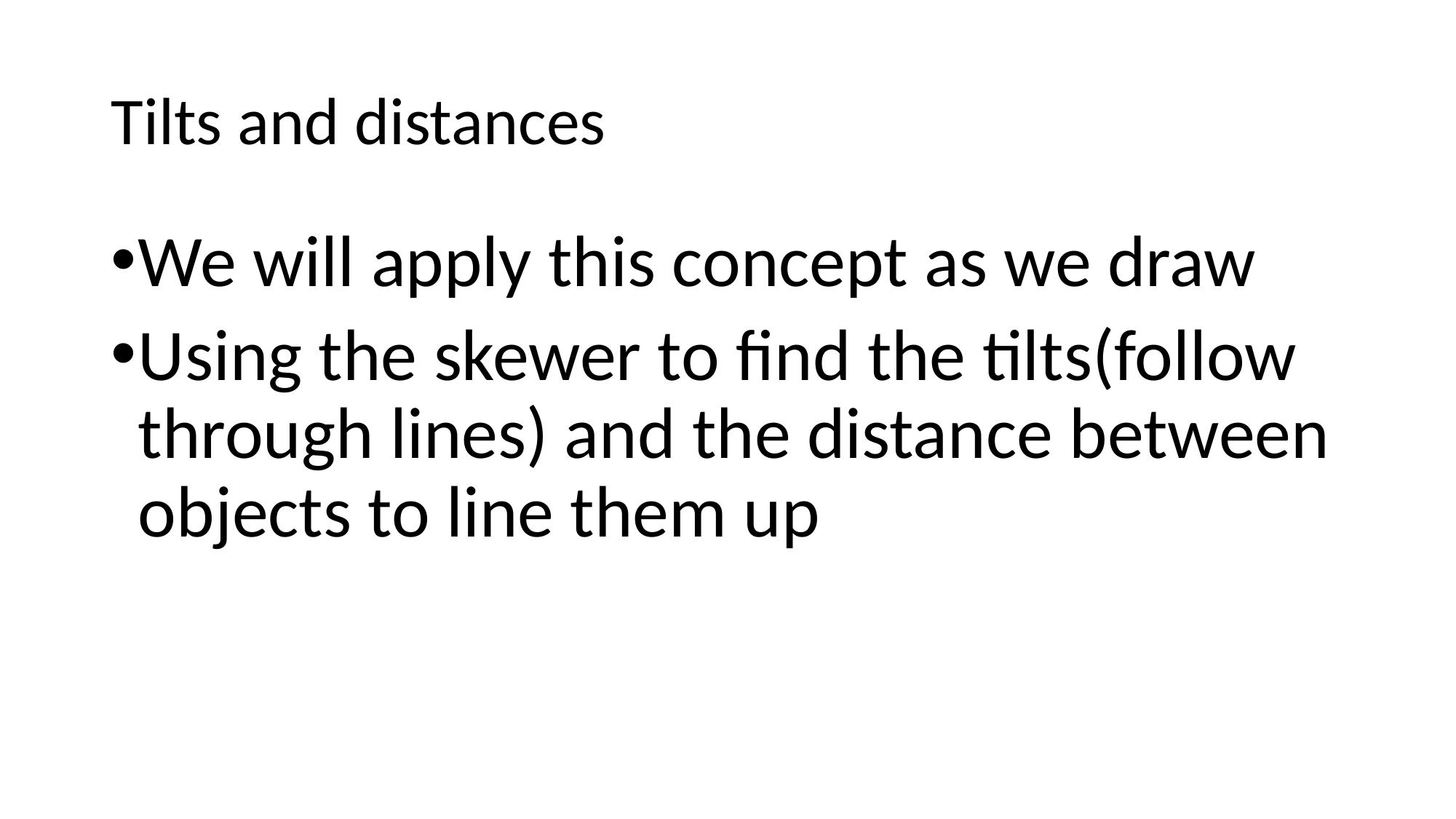

# Tilts and distances
We will apply this concept as we draw
Using the skewer to find the tilts(follow through lines) and the distance between objects to line them up